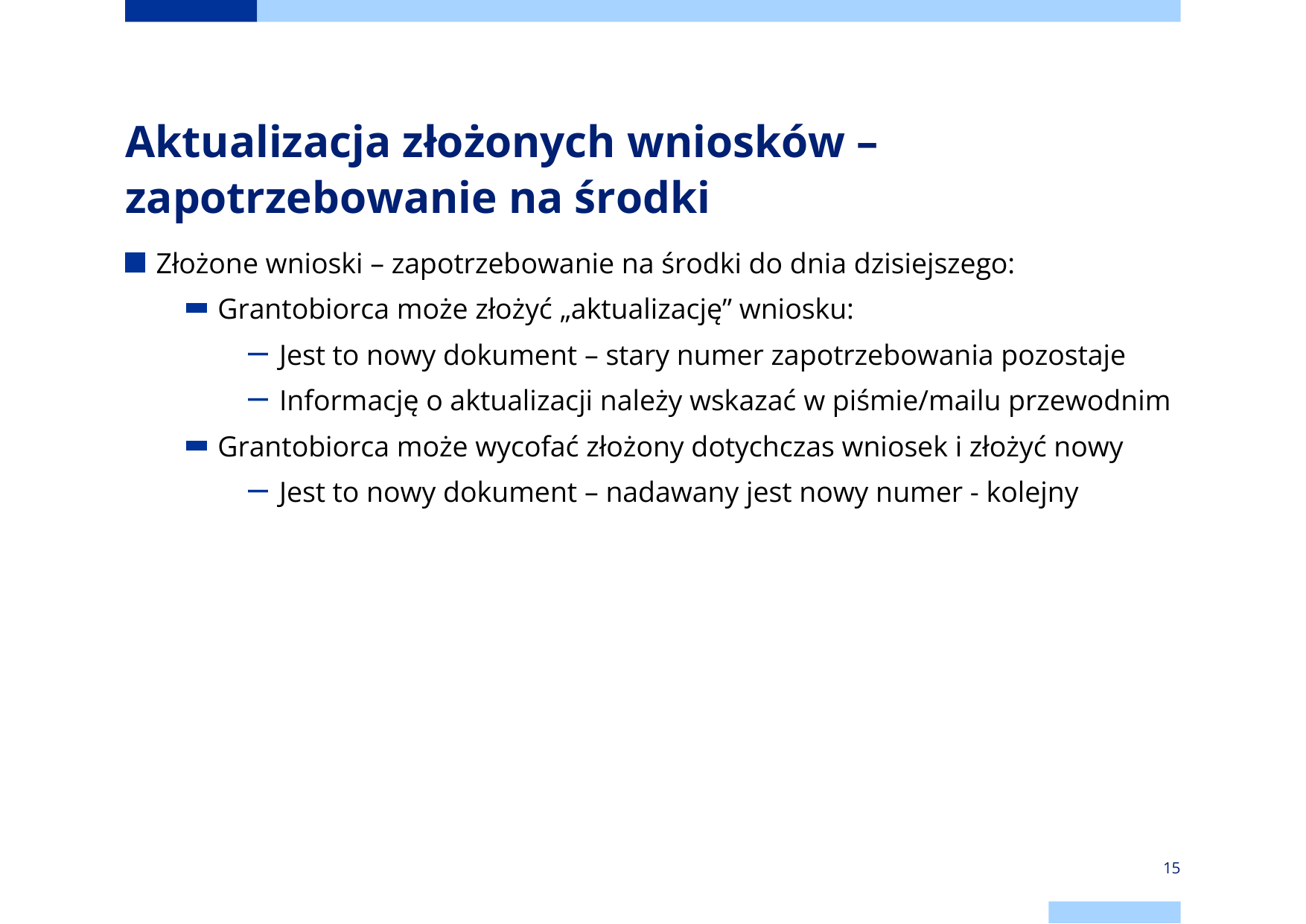

# Aktualizacja złożonych wniosków – zapotrzebowanie na środki
Złożone wnioski – zapotrzebowanie na środki do dnia dzisiejszego:
Grantobiorca może złożyć „aktualizację” wniosku:
Jest to nowy dokument – stary numer zapotrzebowania pozostaje
Informację o aktualizacji należy wskazać w piśmie/mailu przewodnim
Grantobiorca może wycofać złożony dotychczas wniosek i złożyć nowy
Jest to nowy dokument – nadawany jest nowy numer - kolejny
15